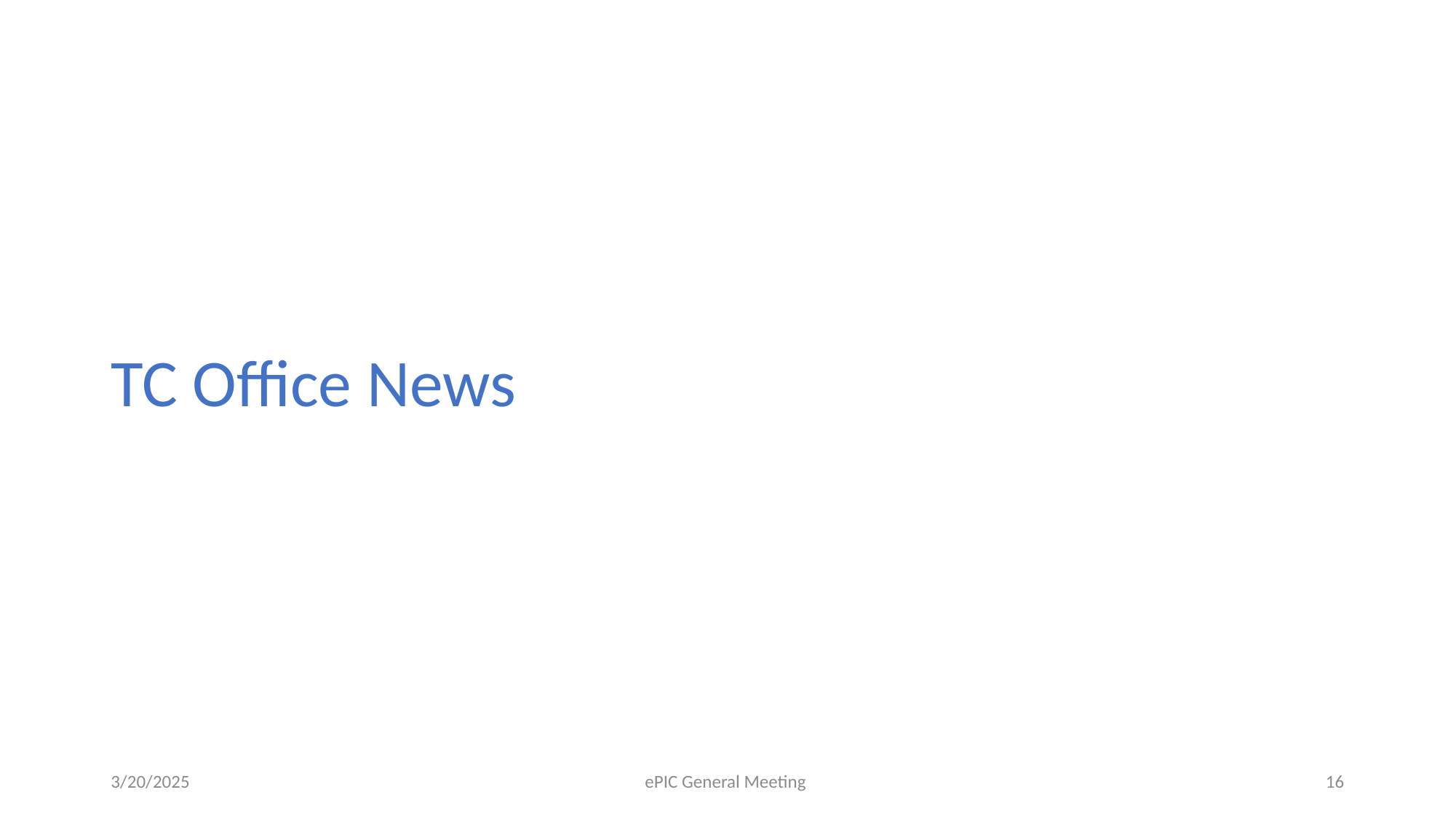

# TC Office News
3/20/2025
ePIC General Meeting
16